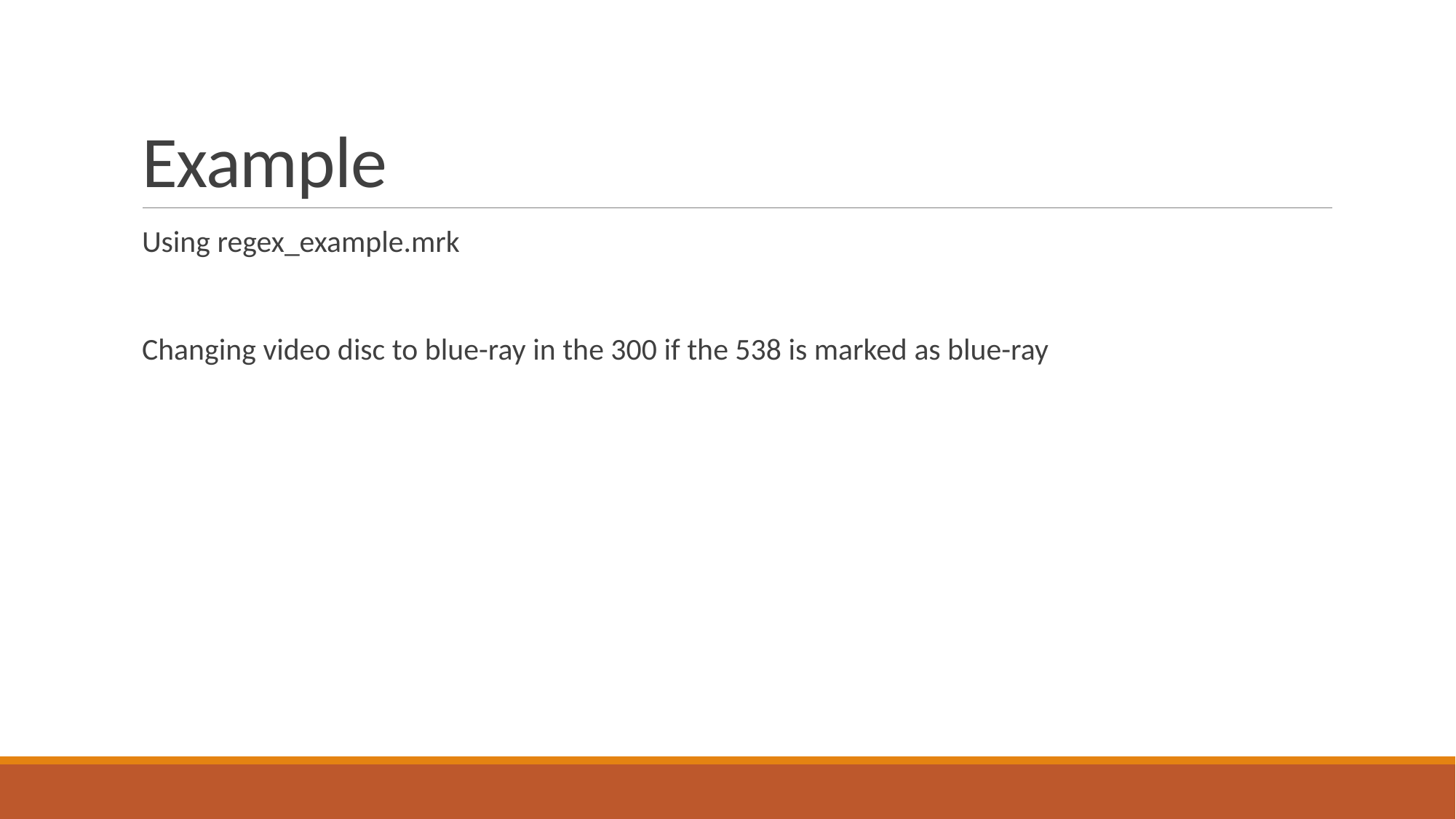

# Example
Using regex_example.mrk

Changing video disc to blue-ray in the 300 if the 538 is marked as blue-ray